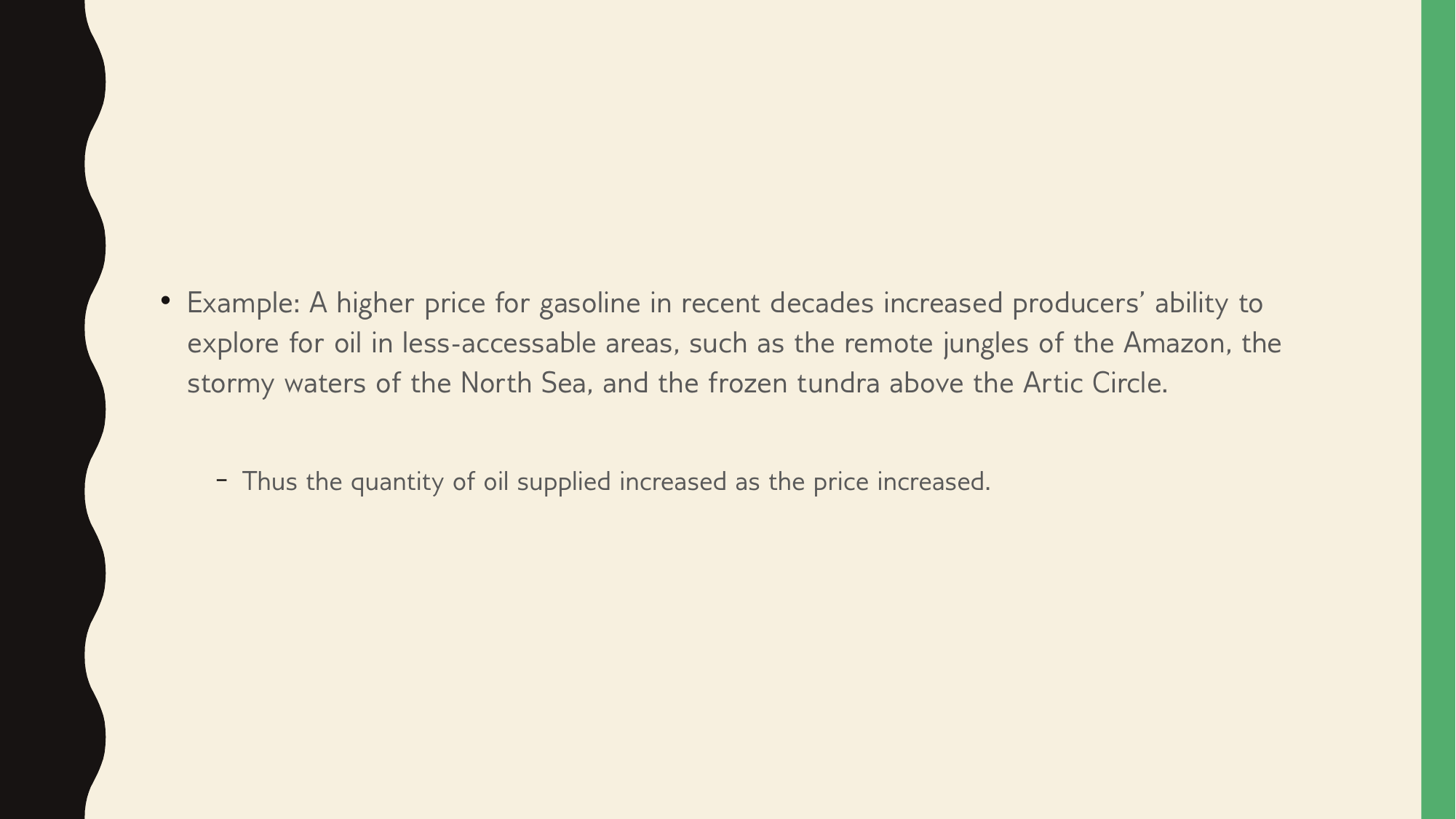

#
Example: A higher price for gasoline in recent decades increased producers’ ability to explore for oil in less-accessable areas, such as the remote jungles of the Amazon, the stormy waters of the North Sea, and the frozen tundra above the Artic Circle.

Thus the quantity of oil supplied increased as the price increased.